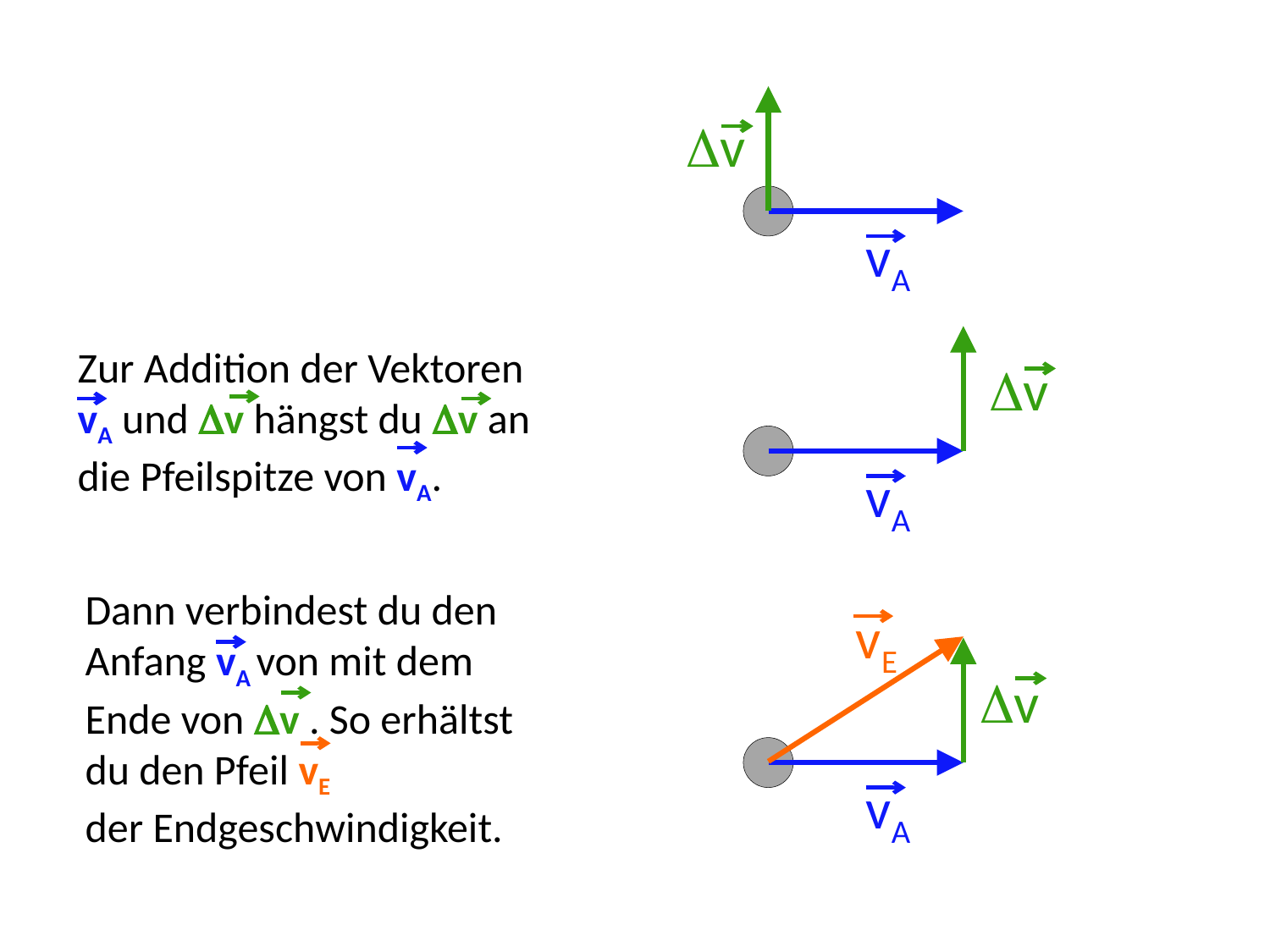

Δv

vA
Δv
Zur Addition der Vektoren
vA und Δv hängst du Δv an die Pfeilspitze von vA.

vA
Dann verbindest du den Anfang vA von mit dem Ende von Δv . So erhältst du den Pfeil vE
der Endgeschwindigkeit.
vE
Δv

vA